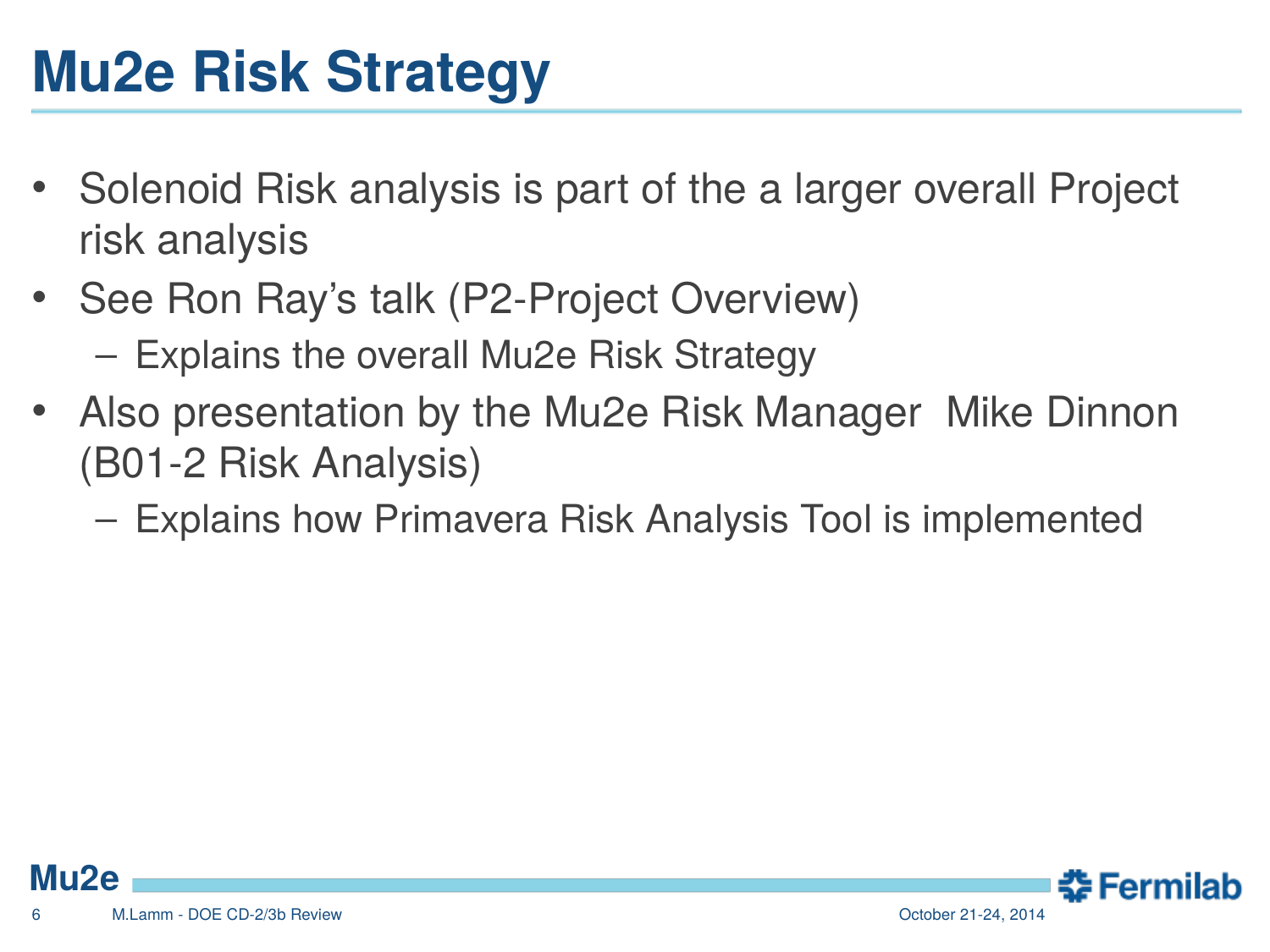

# Mu2e Risk Strategy
Solenoid Risk analysis is part of the a larger overall Project risk analysis
See Ron Ray’s talk (P2-Project Overview)
Explains the overall Mu2e Risk Strategy
Also presentation by the Mu2e Risk Manager  Mike Dinnon (B01-2 Risk Analysis)
Explains how Primavera Risk Analysis Tool is implemented

6
M.Lamm - DOE CD-2/3b Review
October 21-24, 2014